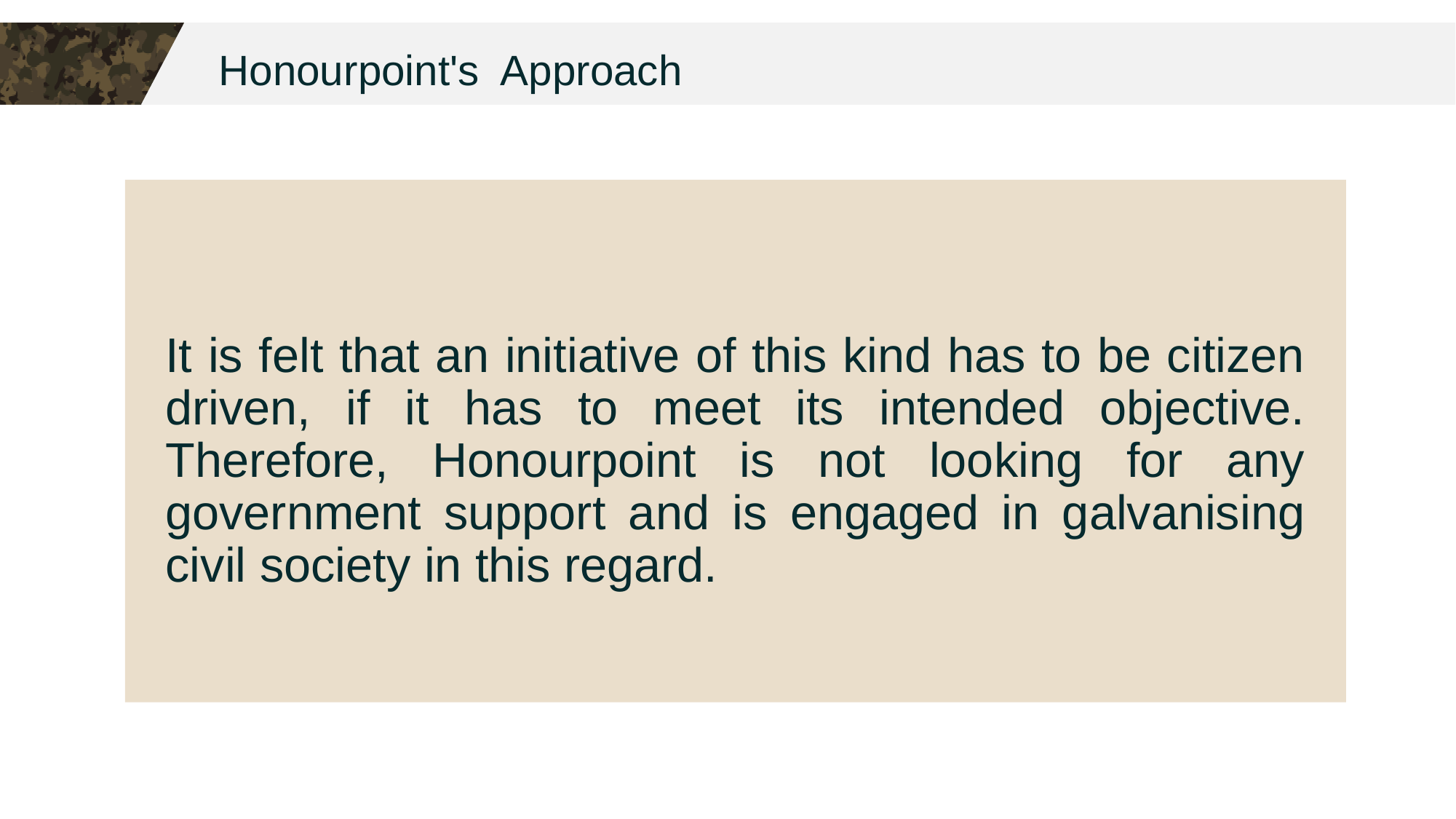

Honourpoint's  Approach

It is felt that an initiative of this kind has to be citizen driven, if it has to meet its intended objective. Therefore, Honourpoint is not looking for any government support and is engaged in galvanising civil society in this regard.